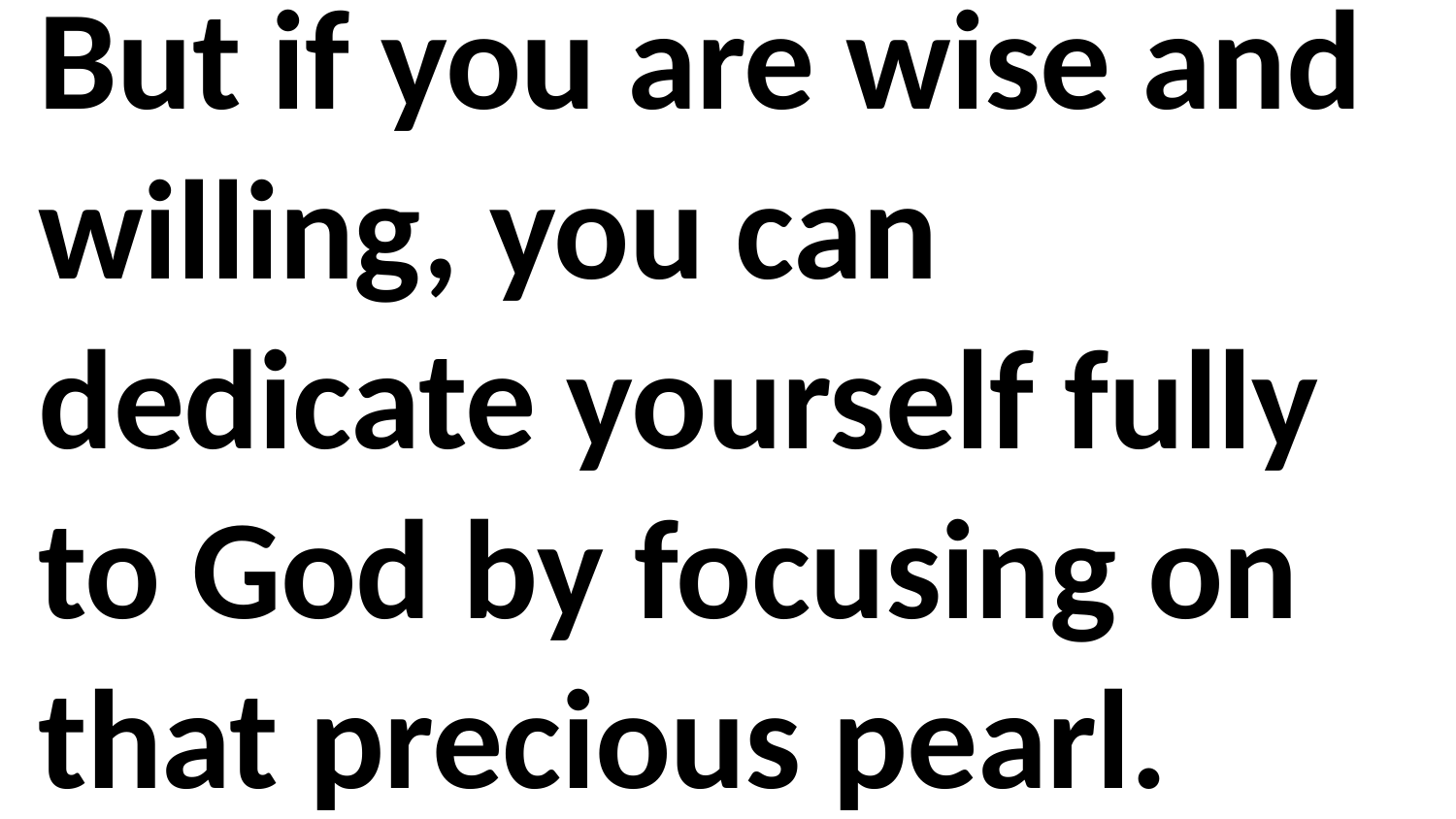

But if you are wise and willing, you can dedicate yourself fully to God by focusing on that precious pearl.